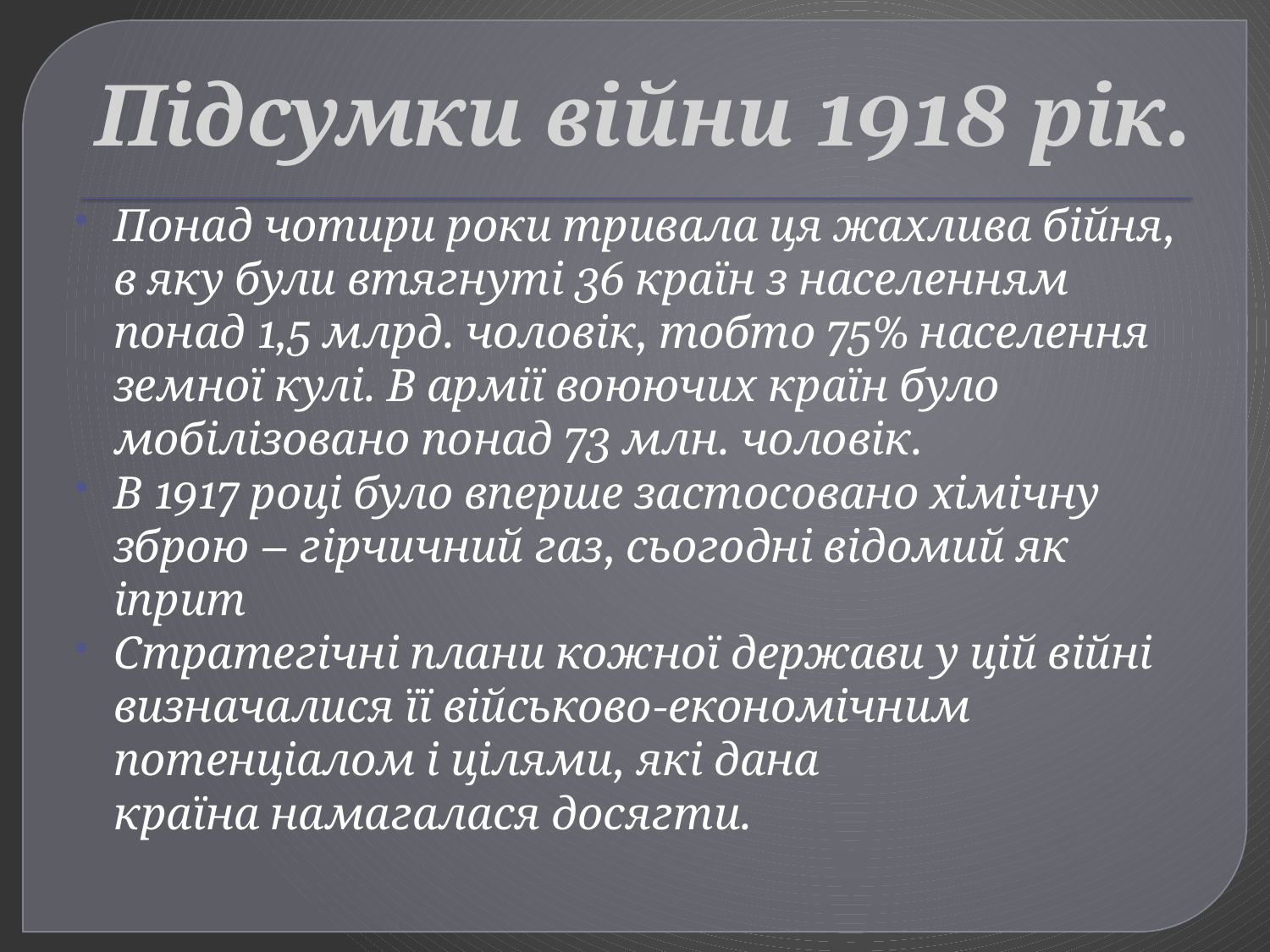

# Підсумки війни 1918 рік.
Понад чотири роки тривала ця жахлива бійня, в яку були втягнуті 36 країн з населенням понад 1,5 млрд. чоловік, тобто 75% населення земної кулі. В армії воюючих країн було мобілізовано понад 73 млн. чоловік.
В 1917 році було вперше застосовано хімічну зброю – гірчичний газ, сьогодні відомий як іприт
Стратегічні плани кожної держави у цій війні визначалися її військово-економічним потенціалом і цілями, які дана країна намагалася досягти.